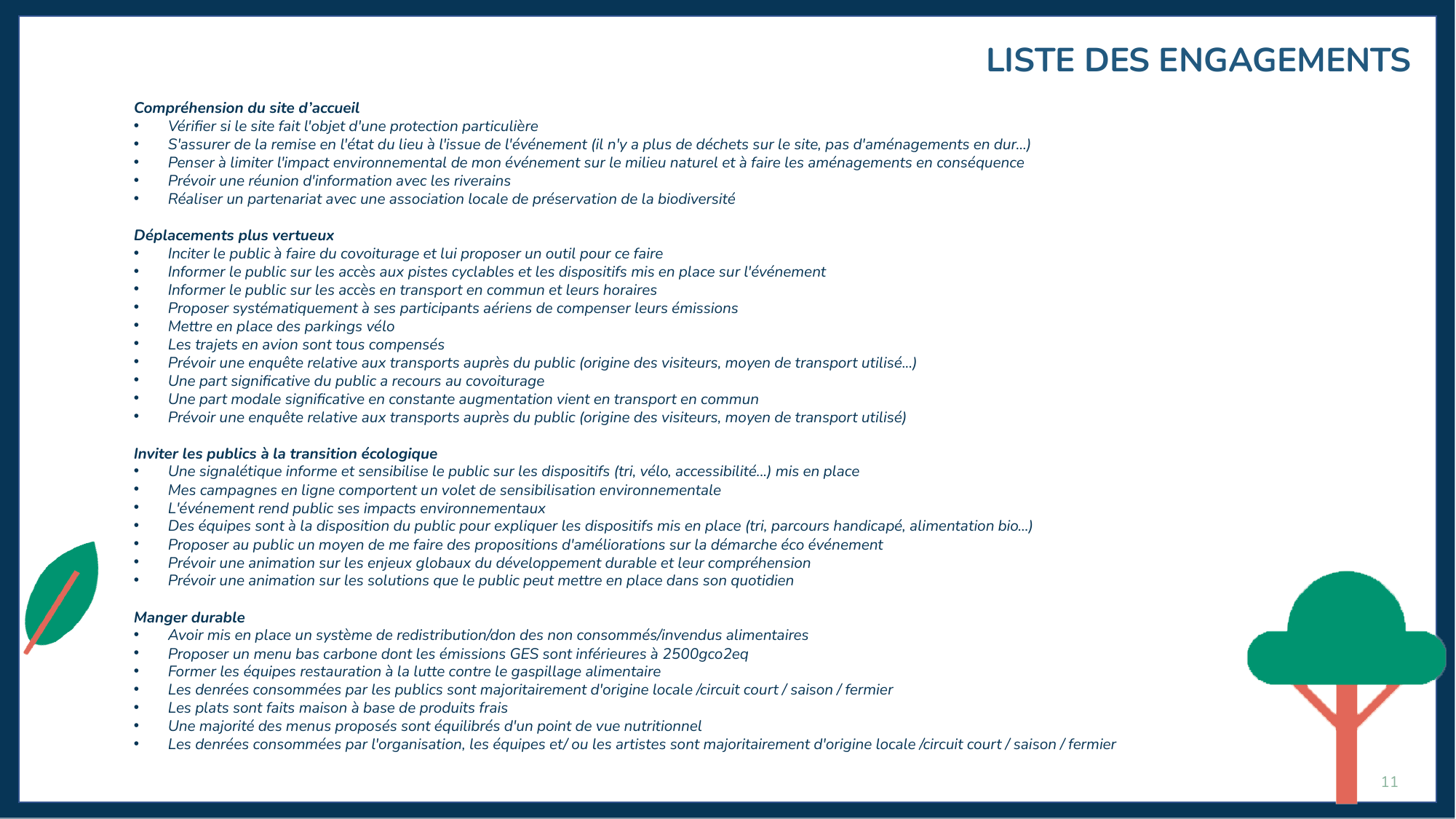

Liste des engagements
Compréhension du site d’accueil
Vérifier si le site fait l'objet d'une protection particulière
S'assurer de la remise en l'état du lieu à l'issue de l'événement (il n'y a plus de déchets sur le site, pas d'aménagements en dur…)
Penser à limiter l'impact environnemental de mon événement sur le milieu naturel et à faire les aménagements en conséquence
Prévoir une réunion d'information avec les riverains
Réaliser un partenariat avec une association locale de préservation de la biodiversité

Déplacements plus vertueux
Inciter le public à faire du covoiturage et lui proposer un outil pour ce faire
Informer le public sur les accès aux pistes cyclables et les dispositifs mis en place sur l'événement
Informer le public sur les accès en transport en commun et leurs horaires
Proposer systématiquement à ses participants aériens de compenser leurs émissions
Mettre en place des parkings vélo
Les trajets en avion sont tous compensés
Prévoir une enquête relative aux transports auprès du public (origine des visiteurs, moyen de transport utilisé...)
Une part significative du public a recours au covoiturage
Une part modale significative en constante augmentation vient en transport en commun
Prévoir une enquête relative aux transports auprès du public (origine des visiteurs, moyen de transport utilisé)

Inviter les publics à la transition écologique
Une signalétique informe et sensibilise le public sur les dispositifs (tri, vélo, accessibilité...) mis en place
Mes campagnes en ligne comportent un volet de sensibilisation environnementale
L'événement rend public ses impacts environnementaux
Des équipes sont à la disposition du public pour expliquer les dispositifs mis en place (tri, parcours handicapé, alimentation bio...)
Proposer au public un moyen de me faire des propositions d'améliorations sur la démarche éco événement
Prévoir une animation sur les enjeux globaux du développement durable et leur compréhension
Prévoir une animation sur les solutions que le public peut mettre en place dans son quotidien

Manger durable
Avoir mis en place un système de redistribution/don des non consommés/invendus alimentaires
Proposer un menu bas carbone dont les émissions GES sont inférieures à 2500gco2eq
Former les équipes restauration à la lutte contre le gaspillage alimentaire
Les denrées consommées par les publics sont majoritairement d'origine locale /circuit court / saison / fermier
Les plats sont faits maison à base de produits frais
Une majorité des menus proposés sont équilibrés d'un point de vue nutritionnel
Les denrées consommées par l'organisation, les équipes et/ ou les artistes sont majoritairement d'origine locale /circuit court / saison / fermier
11